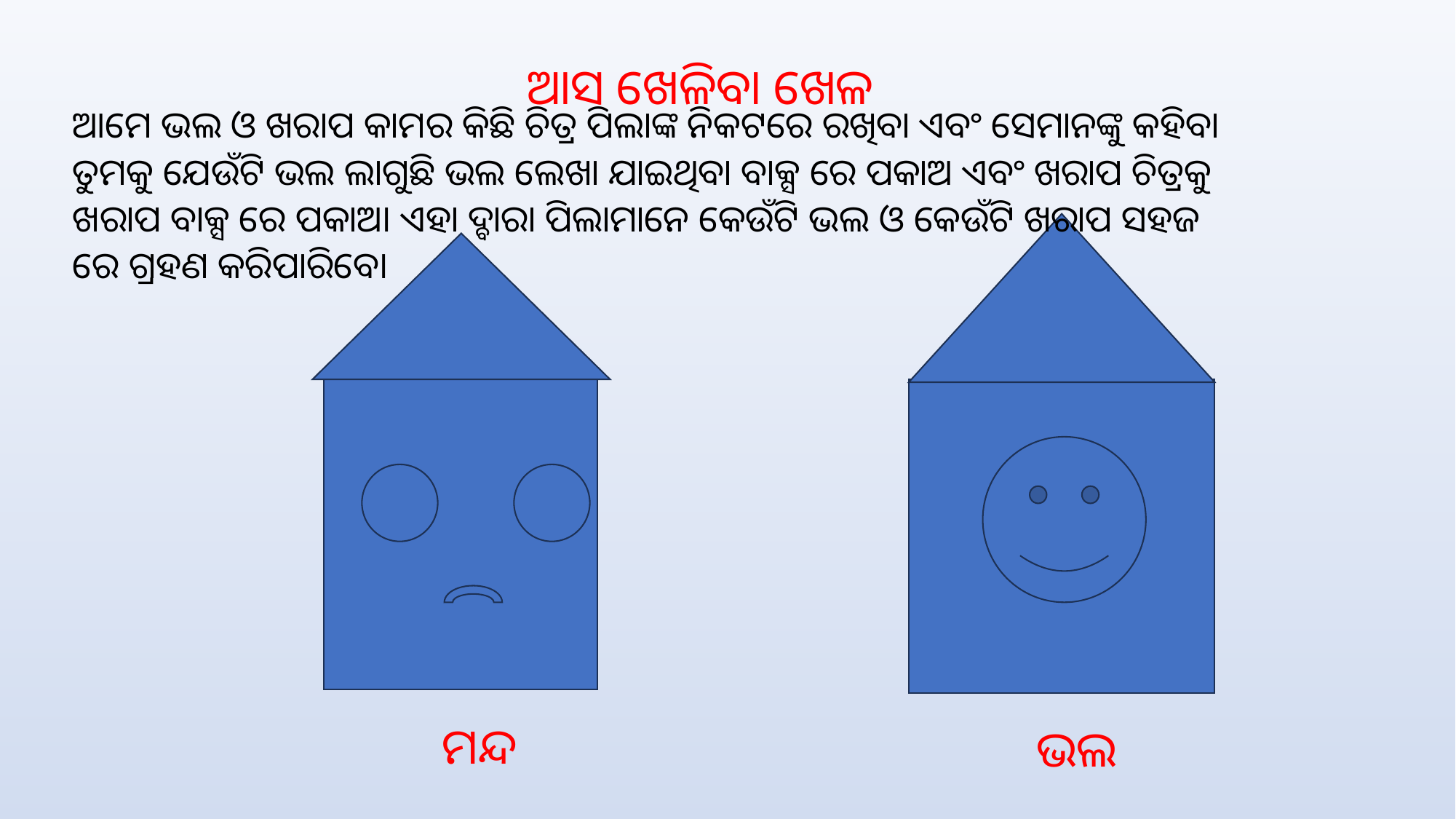

ଆସ ଖେଳିବା ଖେଳ
ଆମେ ଭଲ ଓ ଖରାପ କାମର କିଛି ଚିତ୍ର ପିଲାଙ୍କ ନିକଟରେ ରଖିବା ଏବଂ ସେମାନଙ୍କୁ କହିବା ତୁମକୁ ଯେଉଁଟି ଭଲ ଲାଗୁଛି ଭଲ ଲେଖା ଯାଇଥିବା ବାକ୍ସ ରେ ପକାଅ ଏବଂ ଖରାପ ଚିତ୍ରକୁ ଖରାପ ବାକ୍ସ ରେ ପକାଅ। ଏହା ଦ୍ବାରା ପିଲାମାନେ କେଉଁଟି ଭଲ ଓ କେଉଁଟି ଖରାପ ସହଜ ରେ ଗ୍ରହଣ କରିପାରିବେ।

ମନ୍ଦ
ଭଲ